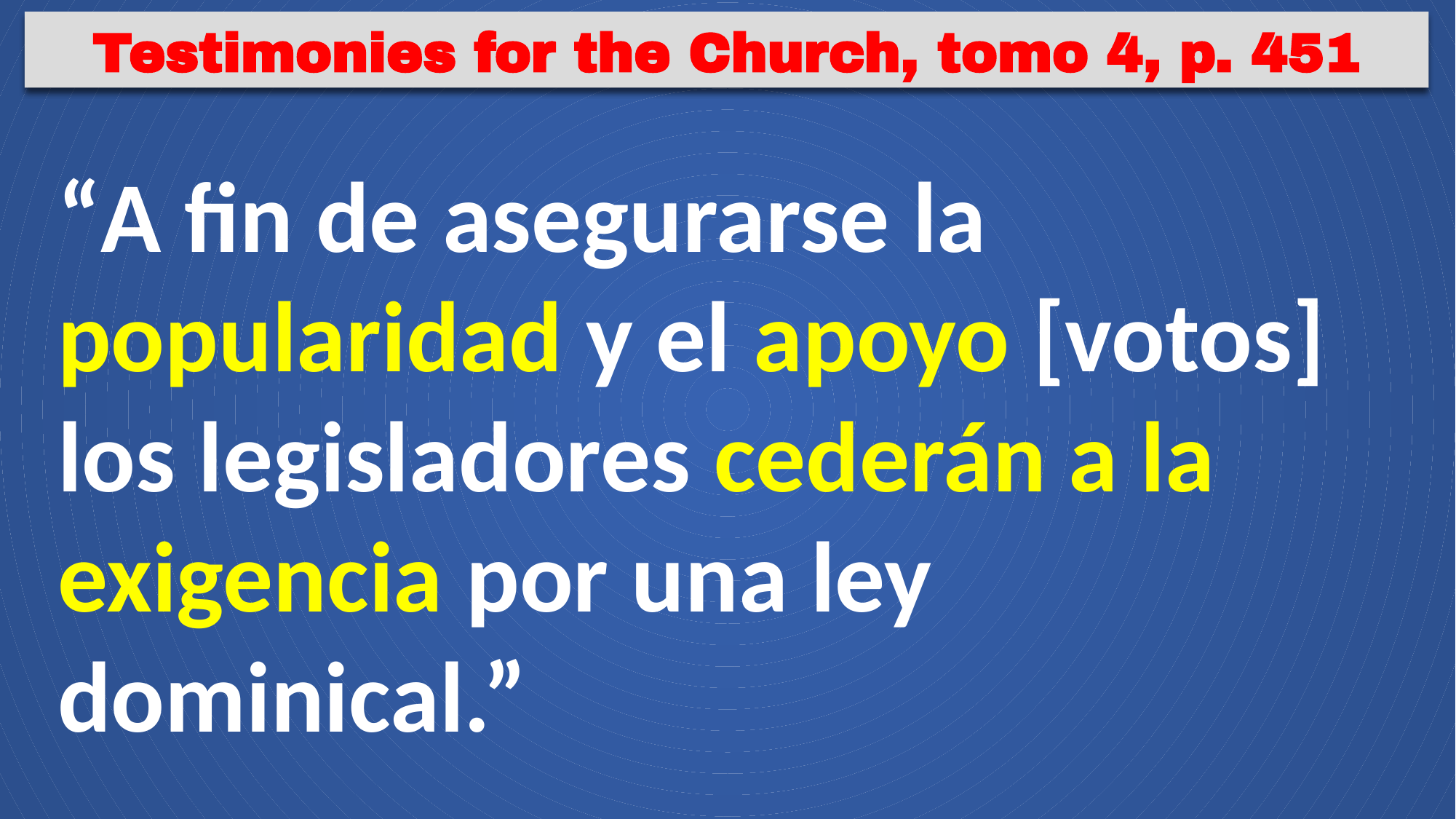

Testimonies for the Church, tomo 4, p. 451
“A fin de asegurarse la popularidad y el apoyo [votos] los legisladores cederán a la exigencia por una ley dominical.”